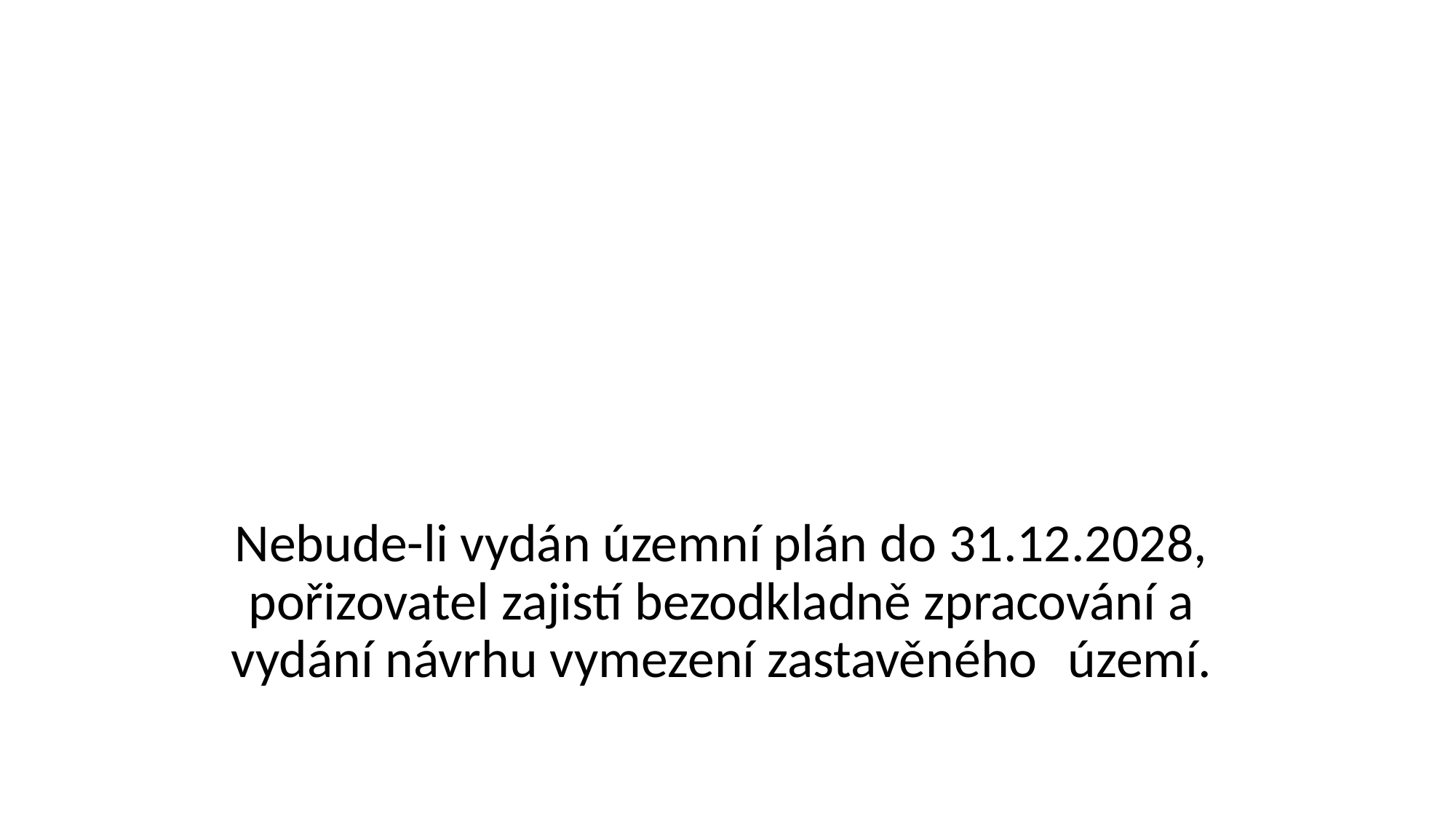

# Nebude-li vydán územní plán do 31.12.2028, pořizovatel zajistí bezodkladně zpracování a vydání návrhu vymezení zastavěného 	území.